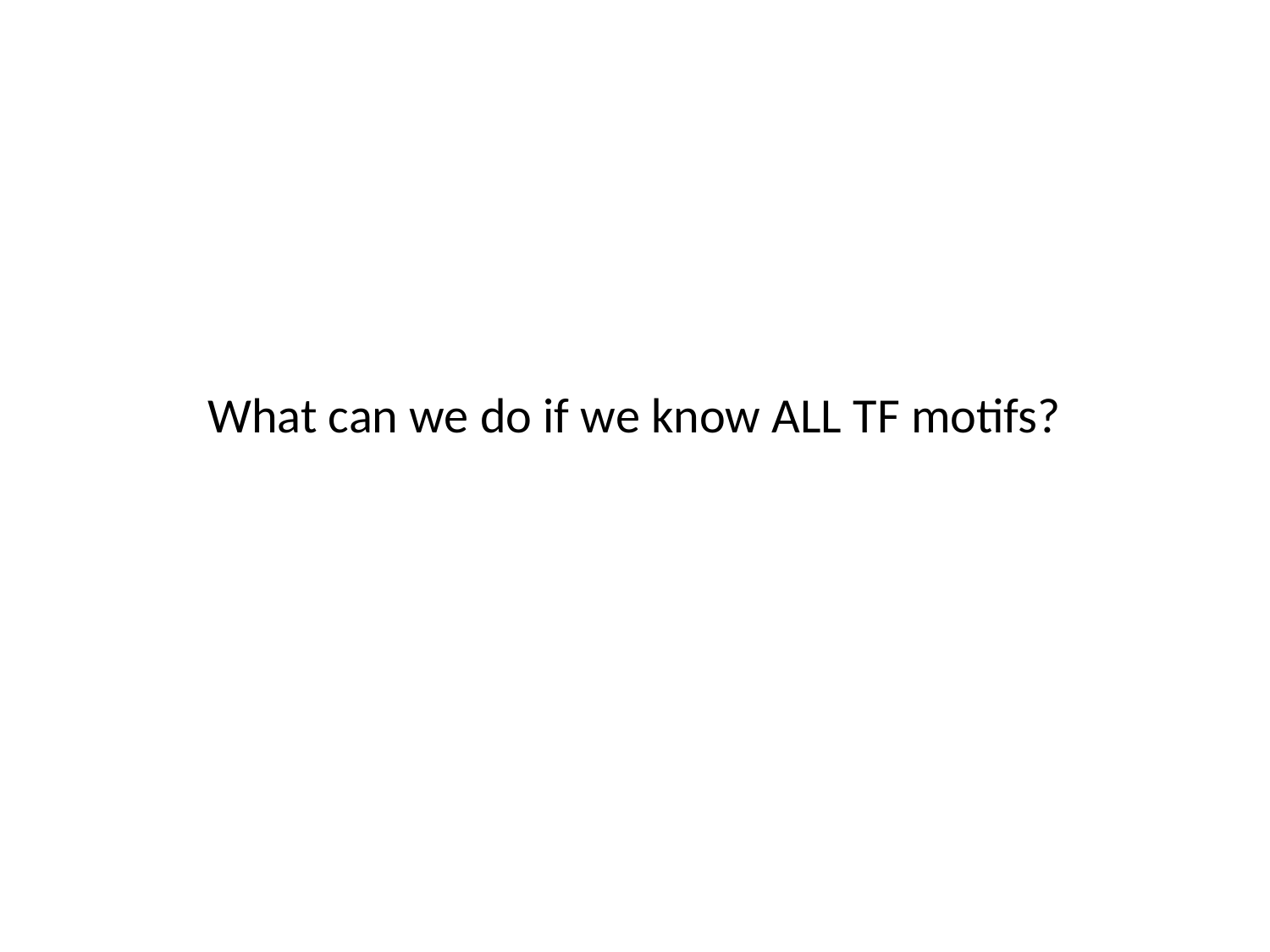

What can we do if we know ALL TF motifs?